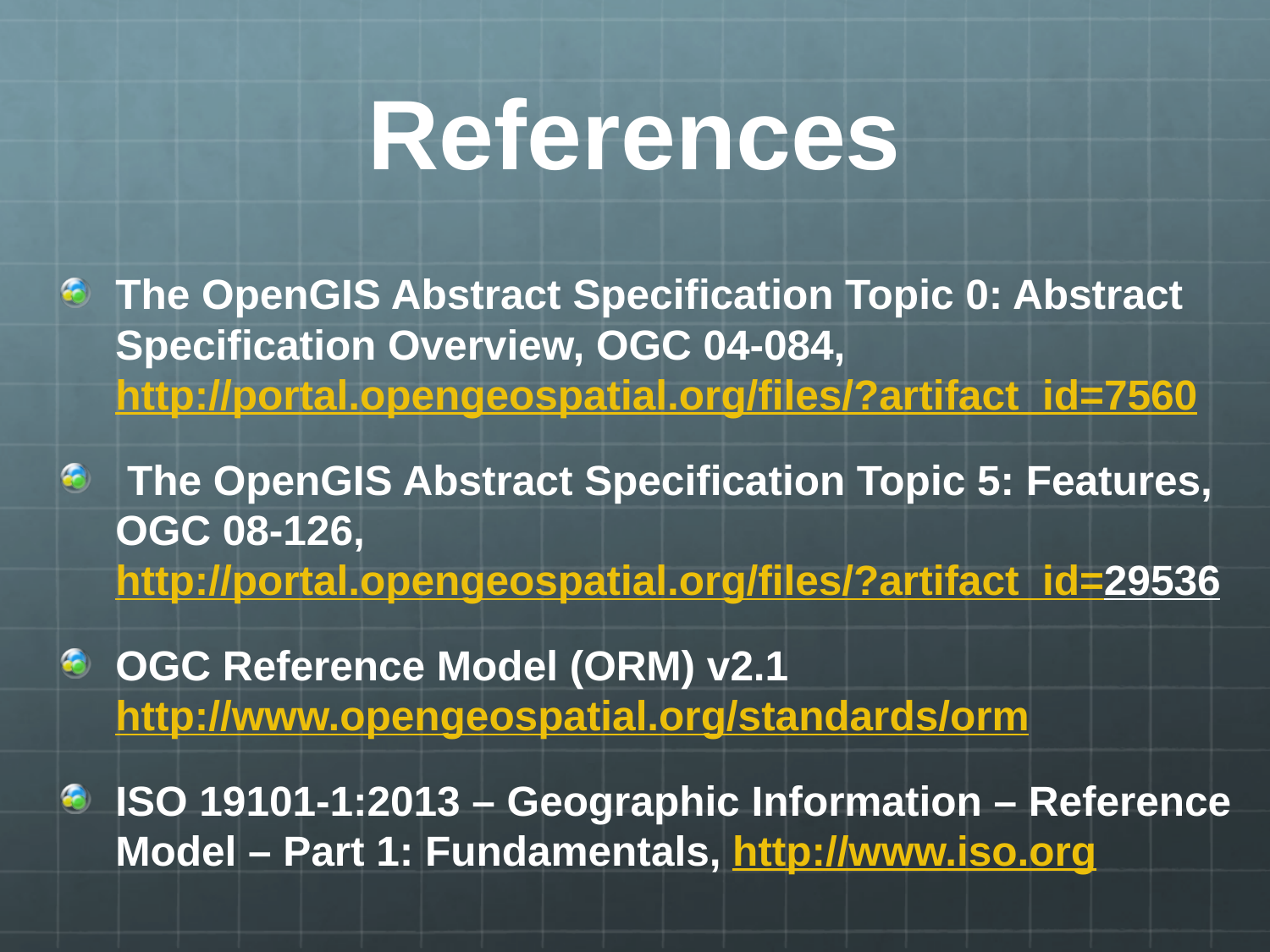

# References
The OpenGIS Abstract Specification Topic 0: Abstract Specification Overview, OGC 04-084, http://portal.opengeospatial.org/files/?artifact_id=7560
 The OpenGIS Abstract Specification Topic 5: Features,
OGC 08-126, http://portal.opengeospatial.org/files/?artifact_id=29536
OGC Reference Model (ORM) v2.1
http://www.opengeospatial.org/standards/orm
ISO 19101-1:2013 – Geographic Information – Reference Model – Part 1: Fundamentals, http://www.iso.org